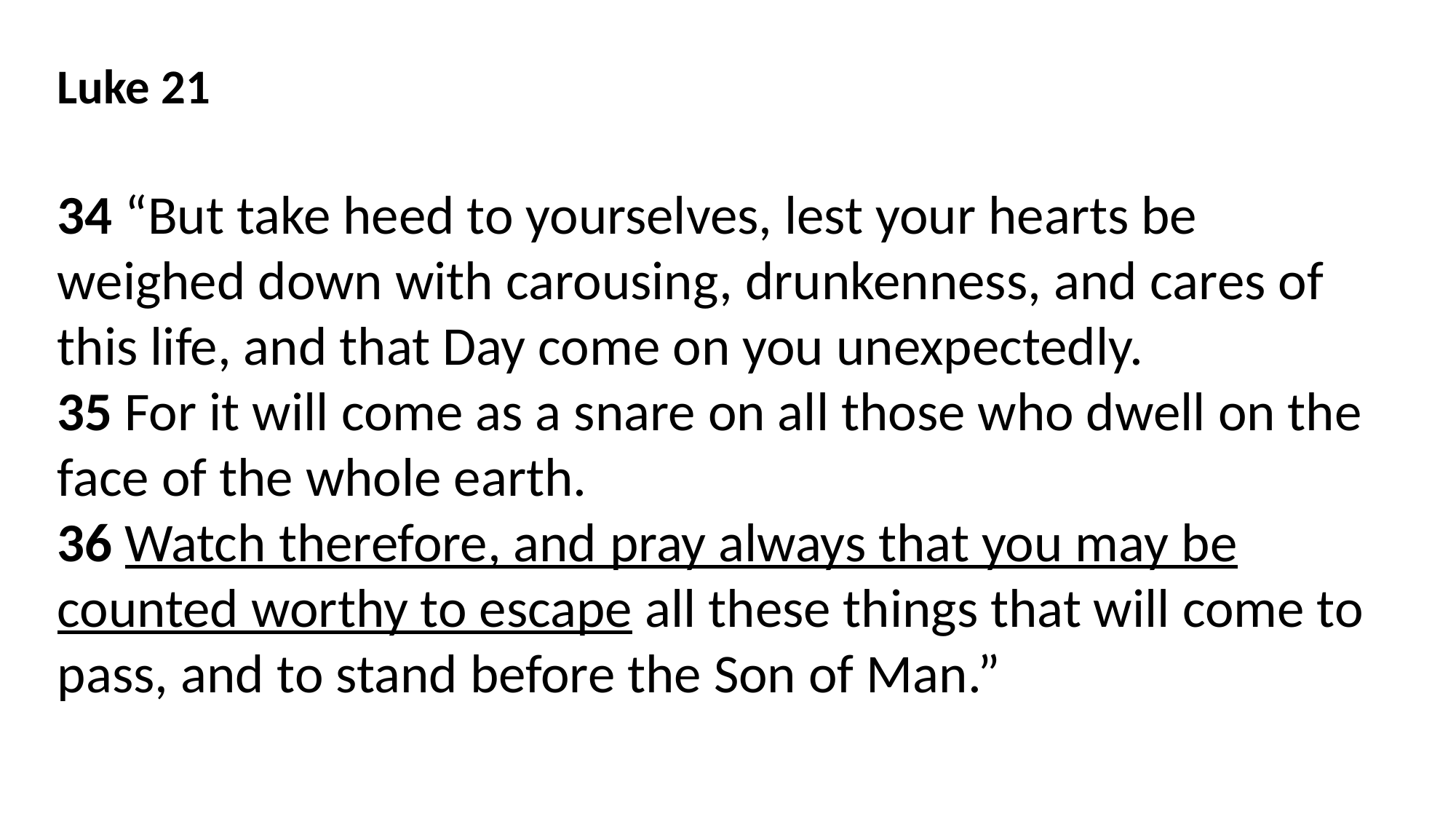

Luke 21

34 “But take heed to yourselves, lest your hearts be weighed down with carousing, drunkenness, and cares of this life, and that Day come on you unexpectedly.
35 For it will come as a snare on all those who dwell on the face of the whole earth.
36 Watch therefore, and pray always that you may be counted worthy to escape all these things that will come to pass, and to stand before the Son of Man.”